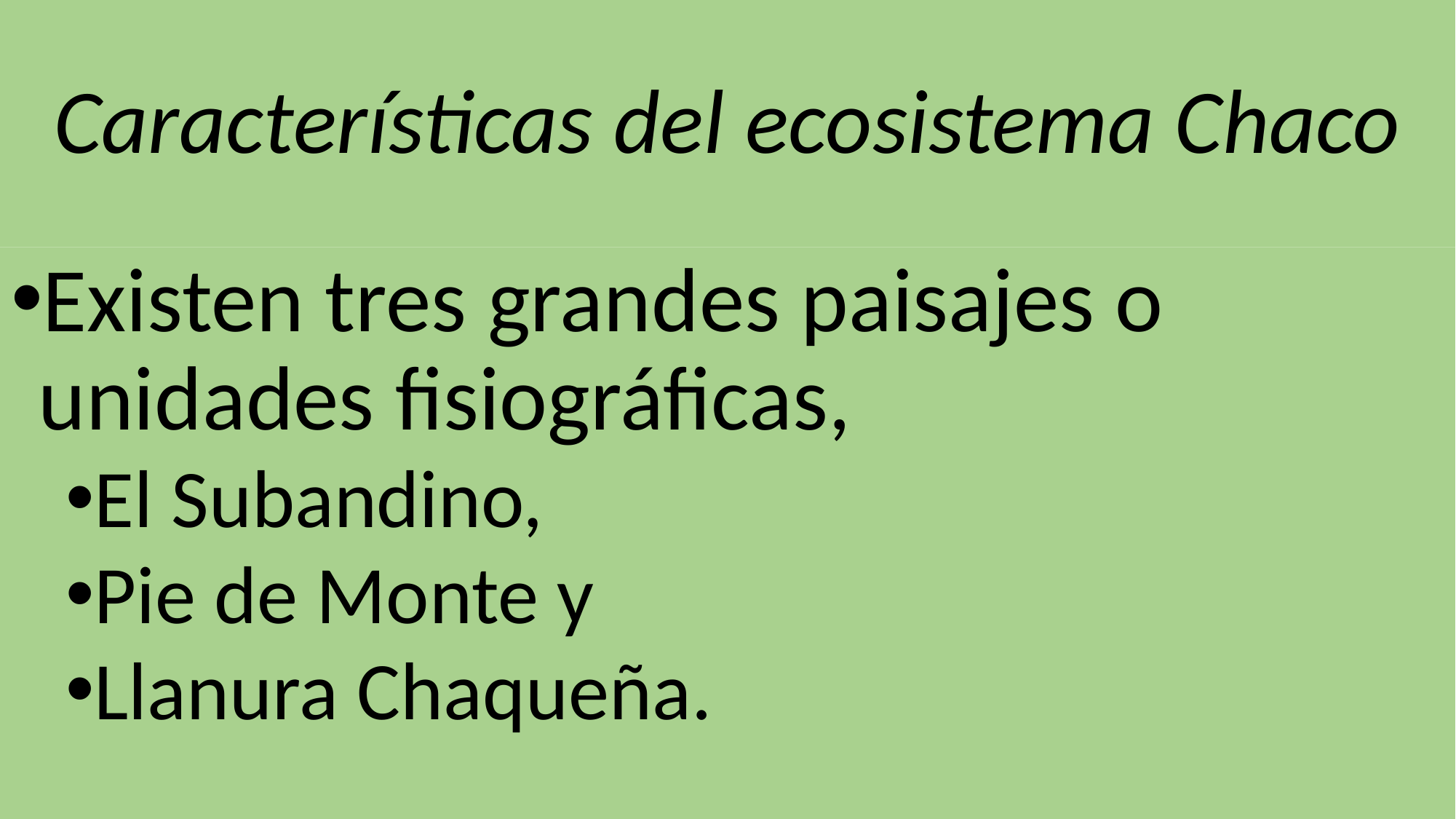

# Características del ecosistema Chaco
Existen tres grandes paisajes o unidades fisiográficas,
El Subandino,
Pie de Monte y
Llanura Chaqueña.